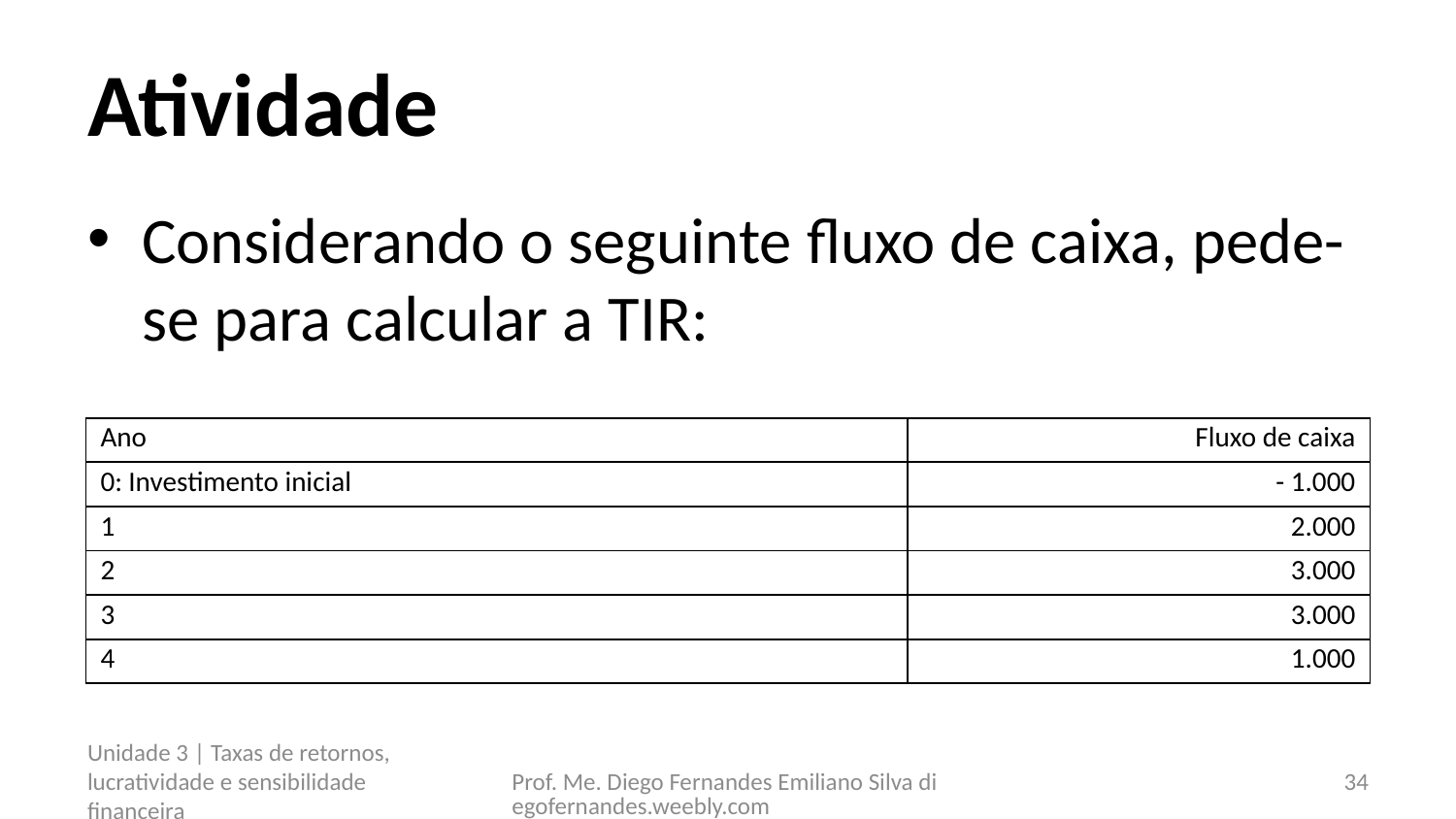

# Atividade
Considerando o seguinte fluxo de caixa, pede-se para calcular a TIR:

| Ano | Fluxo de caixa |
| --- | --- |
| 0: Investimento inicial | - 1.000 |
| 1 | 2.000 |
| 2 | 3.000 |
| 3 | 3.000 |
| 4 | 1.000 |
Unidade 3 | Taxas de retornos, lucratividade e sensibilidade financeira
Prof. Me. Diego Fernandes Emiliano Silva diegofernandes.weebly.com
34